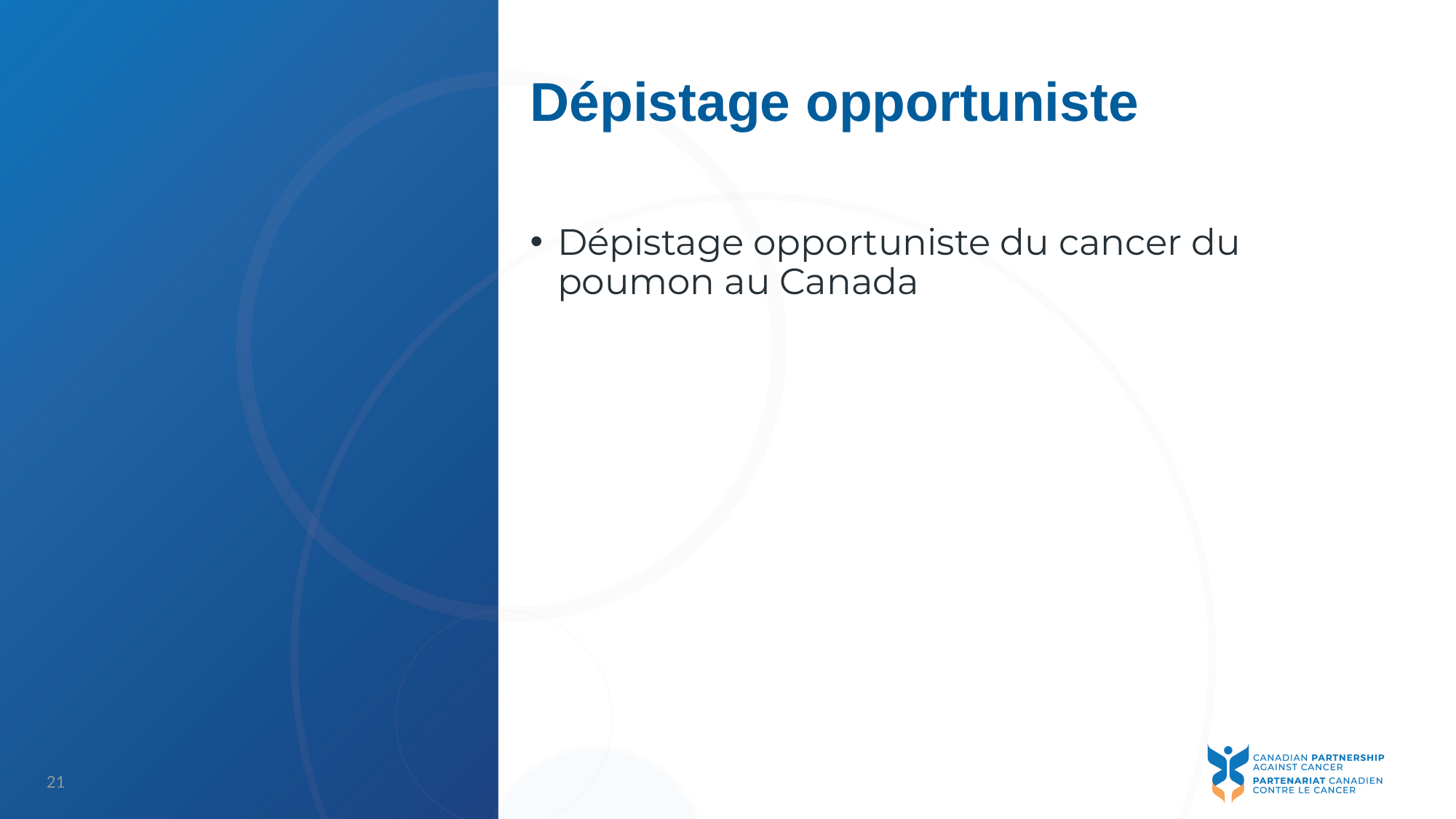

# Dépistage opportuniste
Dépistage opportuniste du cancer du poumon au Canada
21